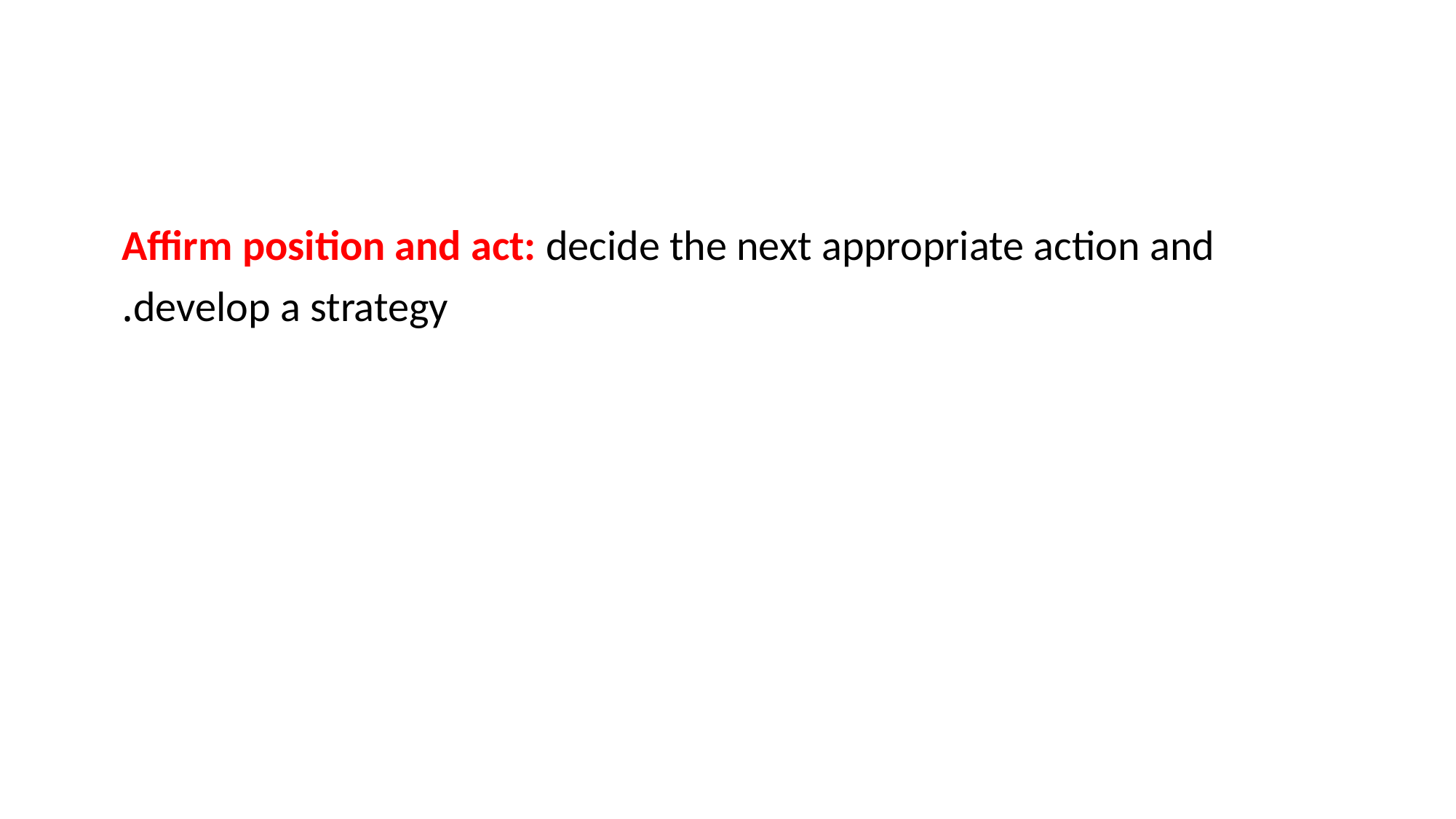

#
Affirm position and act: decide the next appropriate action and
develop a strategy.